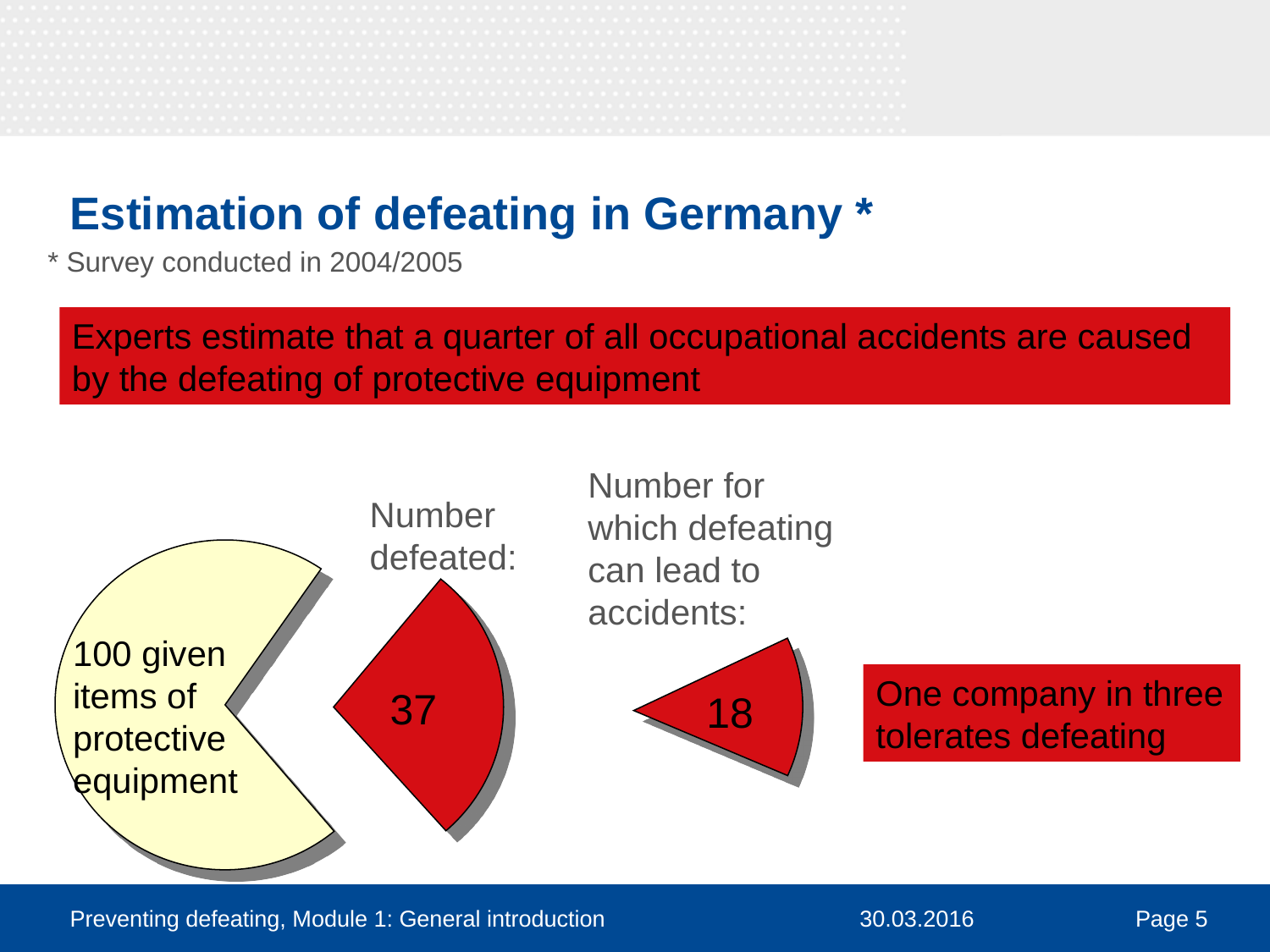

# Estimation of defeating in Germany *
* Survey conducted in 2004/2005
Experts estimate that a quarter of all occupational accidents are caused by the defeating of protective equipment
Number for which defeating can lead to accidents:
Number defeated:

100 given
items of
protective
equipment
One company in three tolerates defeating
37
18
Preventing defeating, Module 1: General introduction
30.03.2016
Page 5